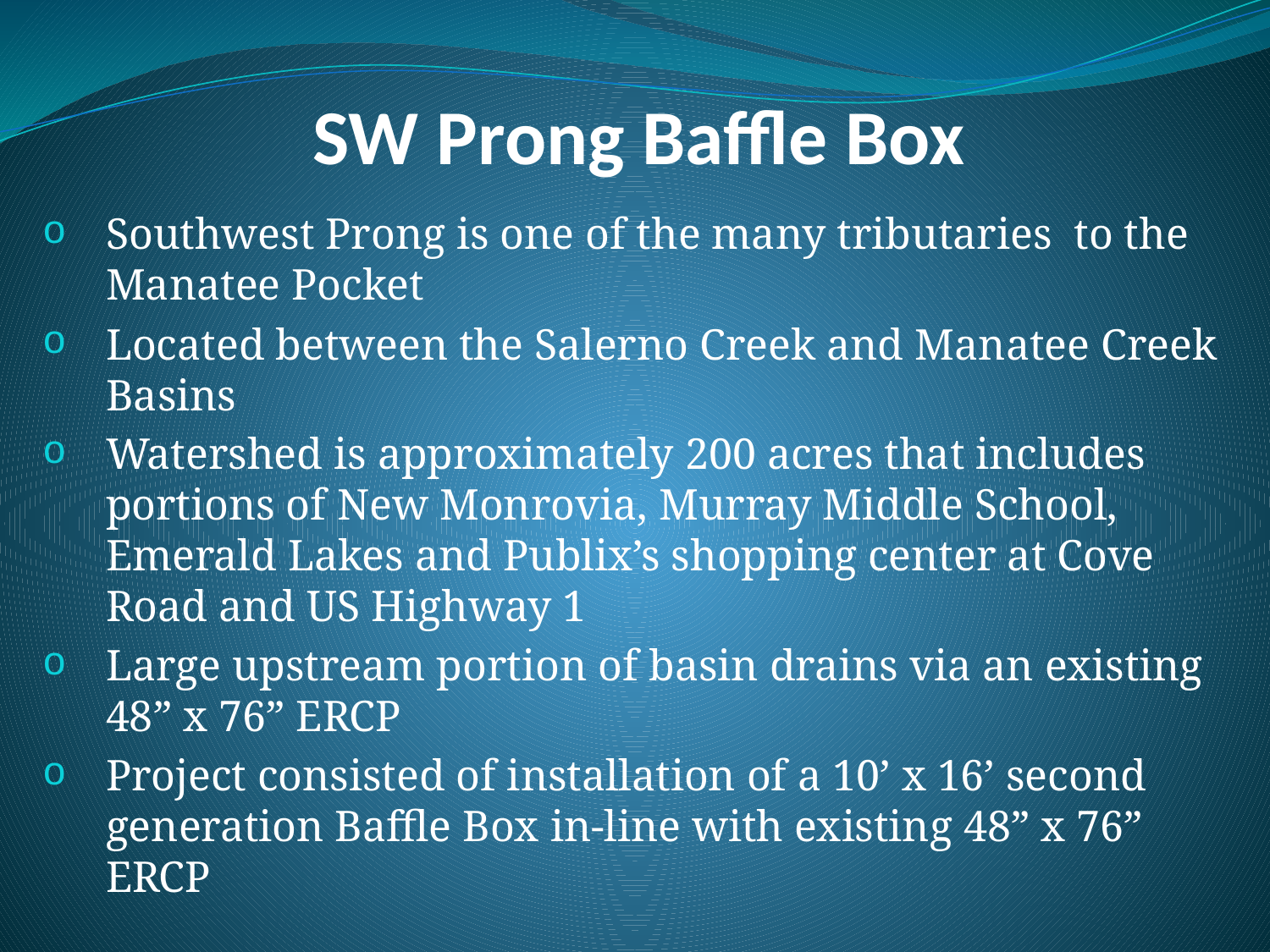

# SW Prong Baffle Box
Southwest Prong is one of the many tributaries  to the Manatee Pocket
Located between the Salerno Creek and Manatee Creek Basins
Watershed is approximately 200 acres that includes portions of New Monrovia, Murray Middle School, Emerald Lakes and Publix’s shopping center at Cove Road and US Highway 1
Large upstream portion of basin drains via an existing  48” x 76” ERCP
Project consisted of installation of a 10’ x 16’ second generation Baffle Box in-line with existing 48” x 76” ERCP